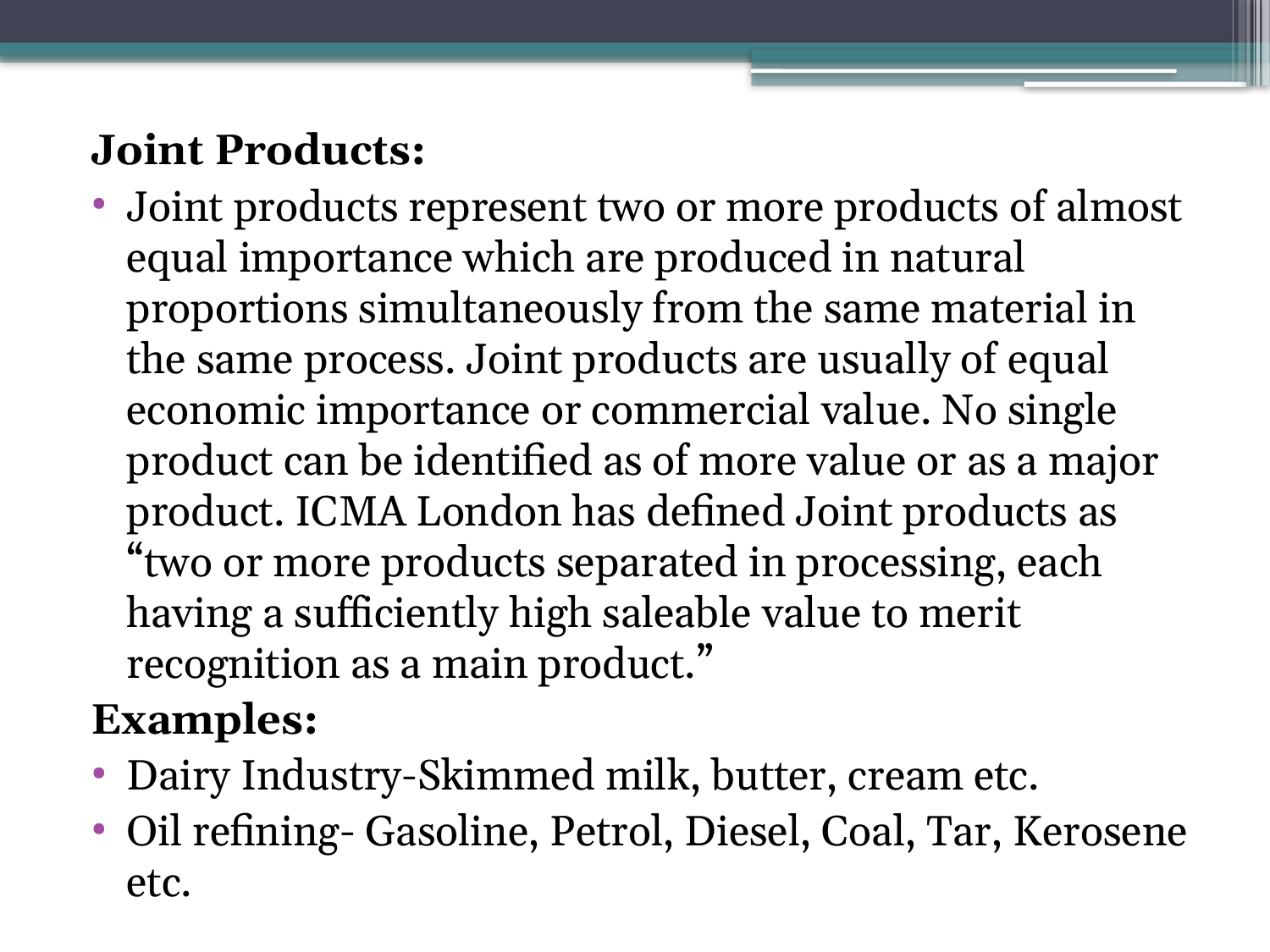

Joint Products:
Joint products represent two or more products of almost equal importance which are produced in natural proportions simultaneously from the same material in the same process. Joint products are usually of equal economic importance or commercial value. No single product can be identified as of more value or as a major product. ICMA London has defined Joint products as “two or more products separated in processing, each having a sufficiently high saleable value to merit recognition as a main product.”
Examples:
Dairy Industry-Skimmed milk, butter, cream etc.
Oil refining- Gasoline, Petrol, Diesel, Coal, Tar, Kerosene etc.